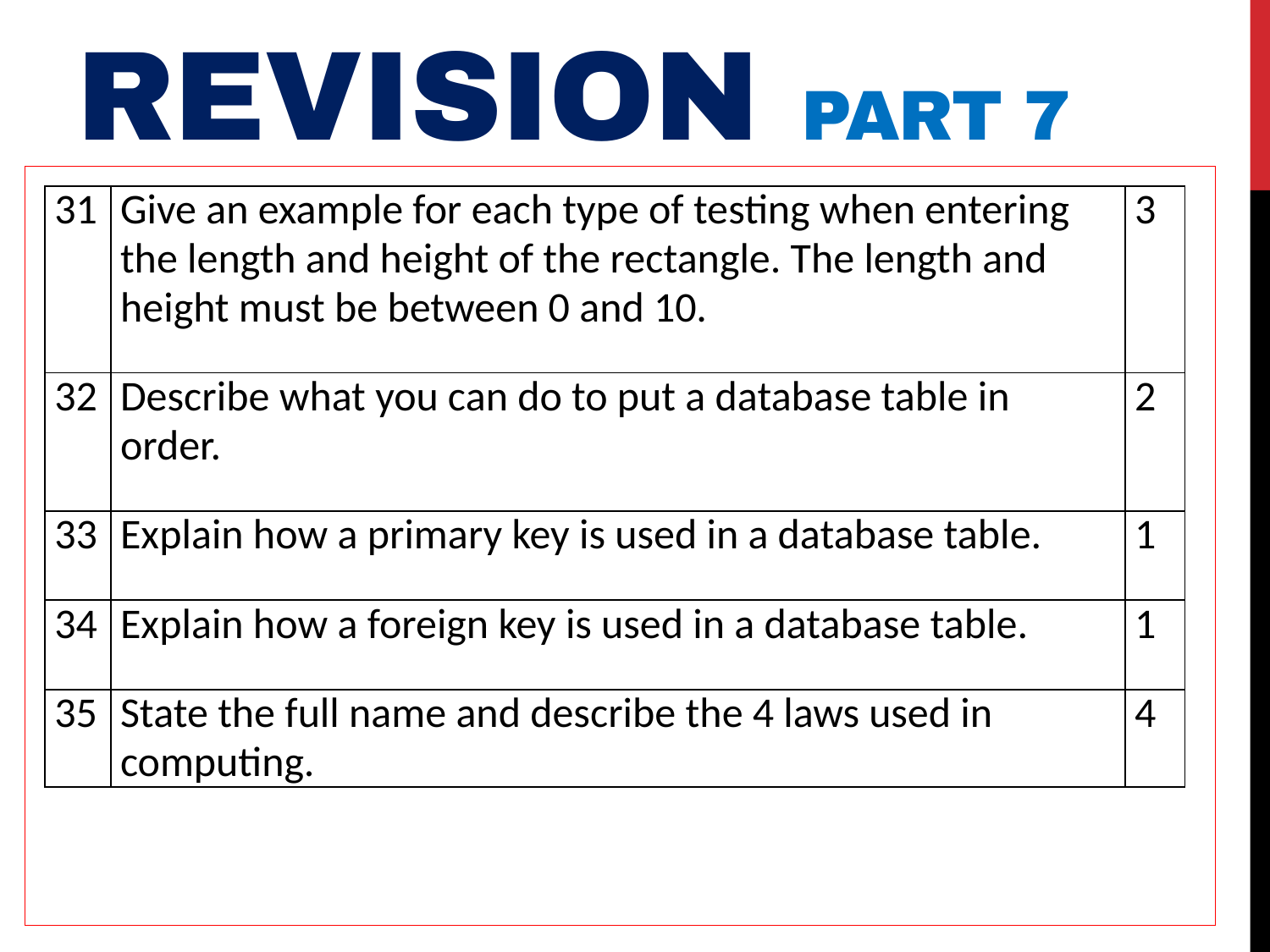

# Revision Part 7

| 31 | Give an example for each type of testing when entering the length and height of the rectangle. The length and height must be between 0 and 10. | 3 |
| --- | --- | --- |
| 32 | Describe what you can do to put a database table in order. | 2 |
| 33 | Explain how a primary key is used in a database table. | 1 |
| 34 | Explain how a foreign key is used in a database table. | 1 |
| 35 | State the full name and describe the 4 laws used in computing. | 4 |